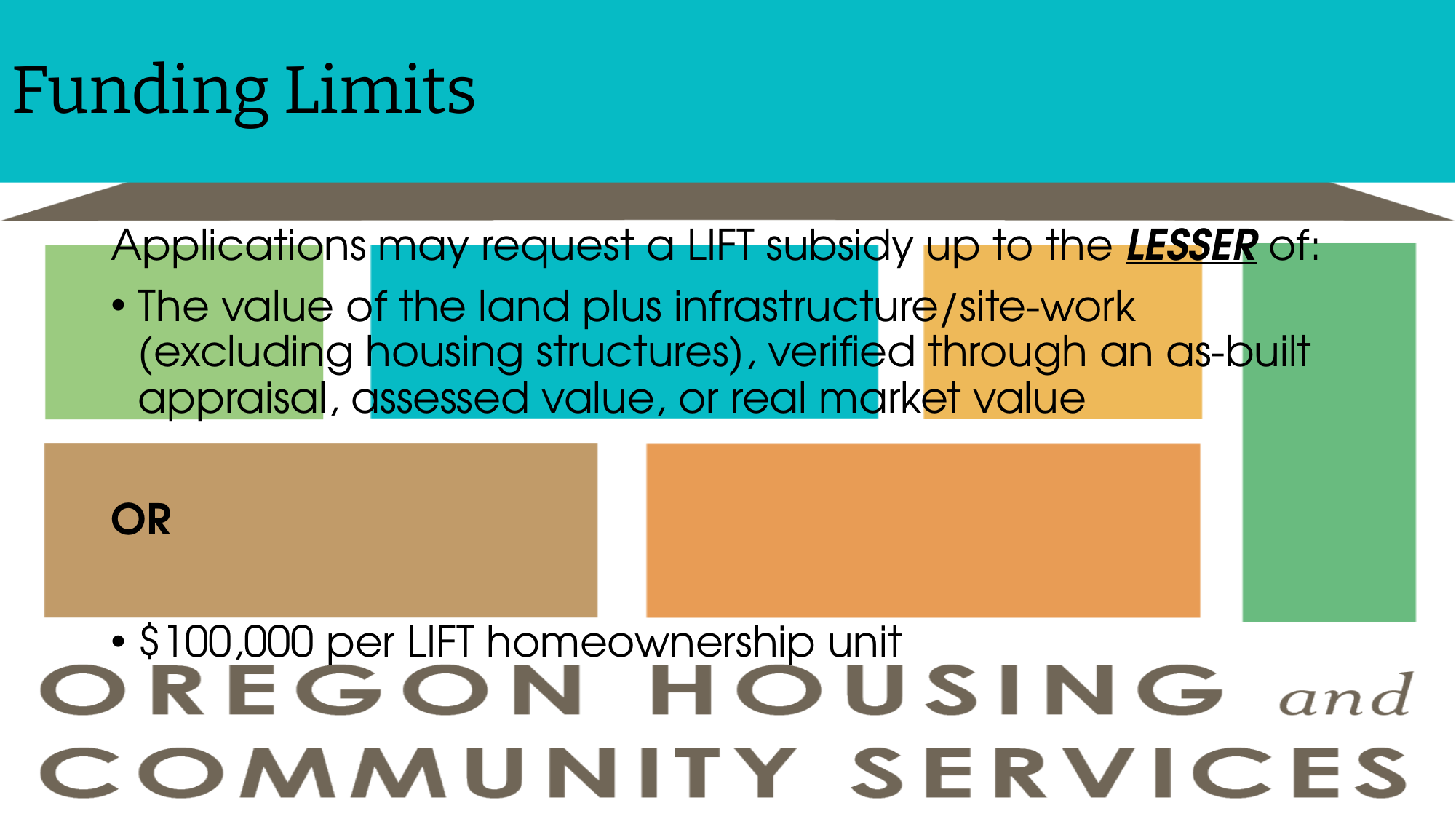

# Funding Limits
Applications may request a LIFT subsidy up to the LESSER of:
The value of the land plus infrastructure/site-work (excluding housing structures), verified through an as-built appraisal, assessed value, or real market value

OR

$100,000 per LIFT homeownership unit